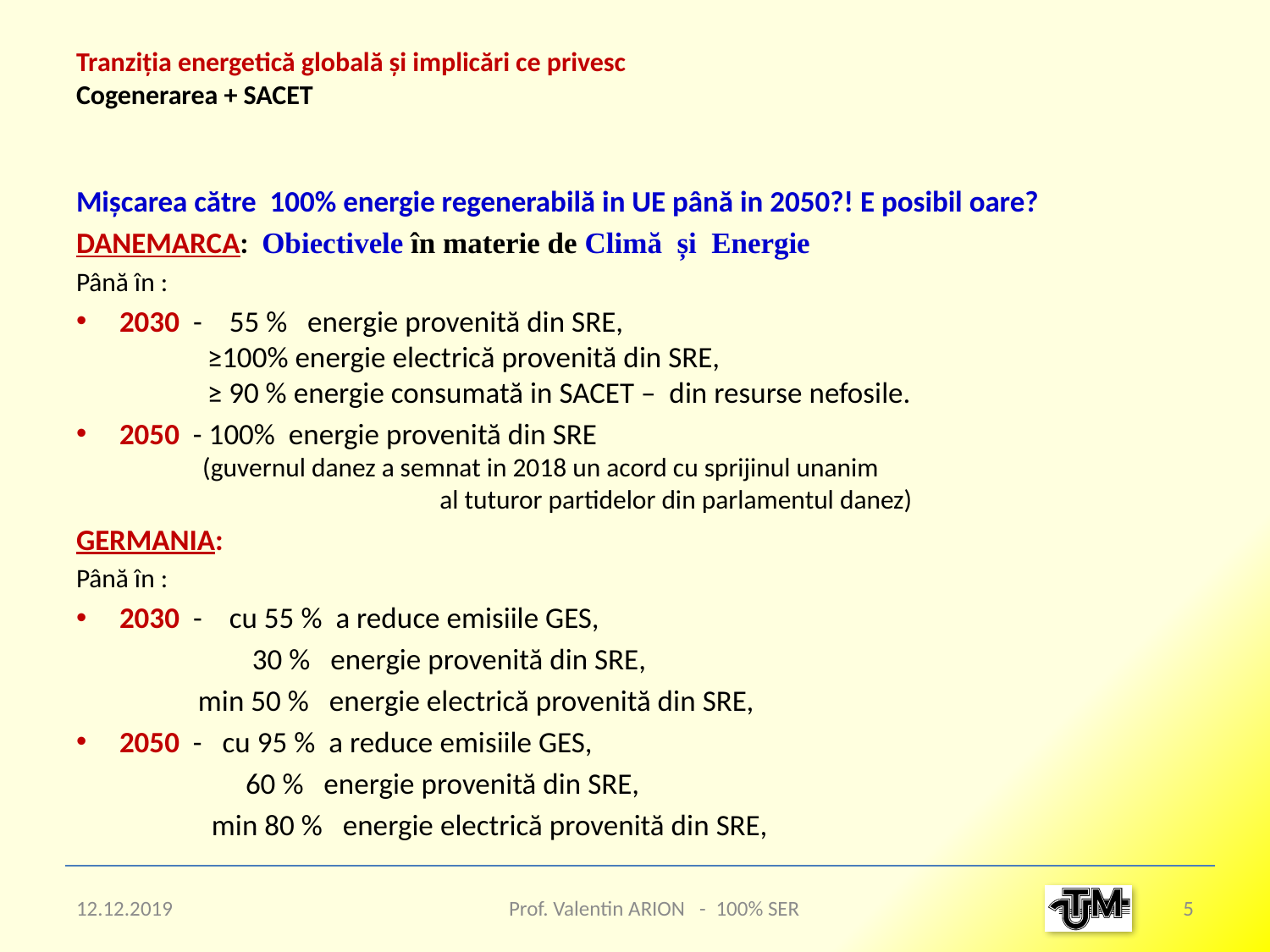

# Tranziția energetică globală și implicări ce privesc Cogenerarea + SACET
Mișcarea către  100% energie regenerabilă in UE până in 2050?! E posibil oare?
DANEMARCA:  Obiectivele în materie de Climă  și  Energie
Până în :
2030  -    55 %   energie provenită din SRE,
             ≥100% energie electrică provenită din SRE,
             ≥ 90 % energie consumată in SACET –  din resurse nefosile.
2050  - 100%  energie provenită din SRE
              (guvernul danez a semnat in 2018 un acord cu sprijinul unanim
                                                      al tuturor partidelor din parlamentul danez)
GERMANIA:
Până în :
2030  -    cu 55 %  a reduce emisiile GES,
                          30 %   energie provenită din SRE,
                  min 50 %   energie electrică provenită din SRE,
2050  -   cu 95 %  a reduce emisiile GES,
                         60 %   energie provenită din SRE,
                    min 80 %   energie electrică provenită din SRE,

12.12.2019
Prof. Valentin ARION   -  100% SER
5